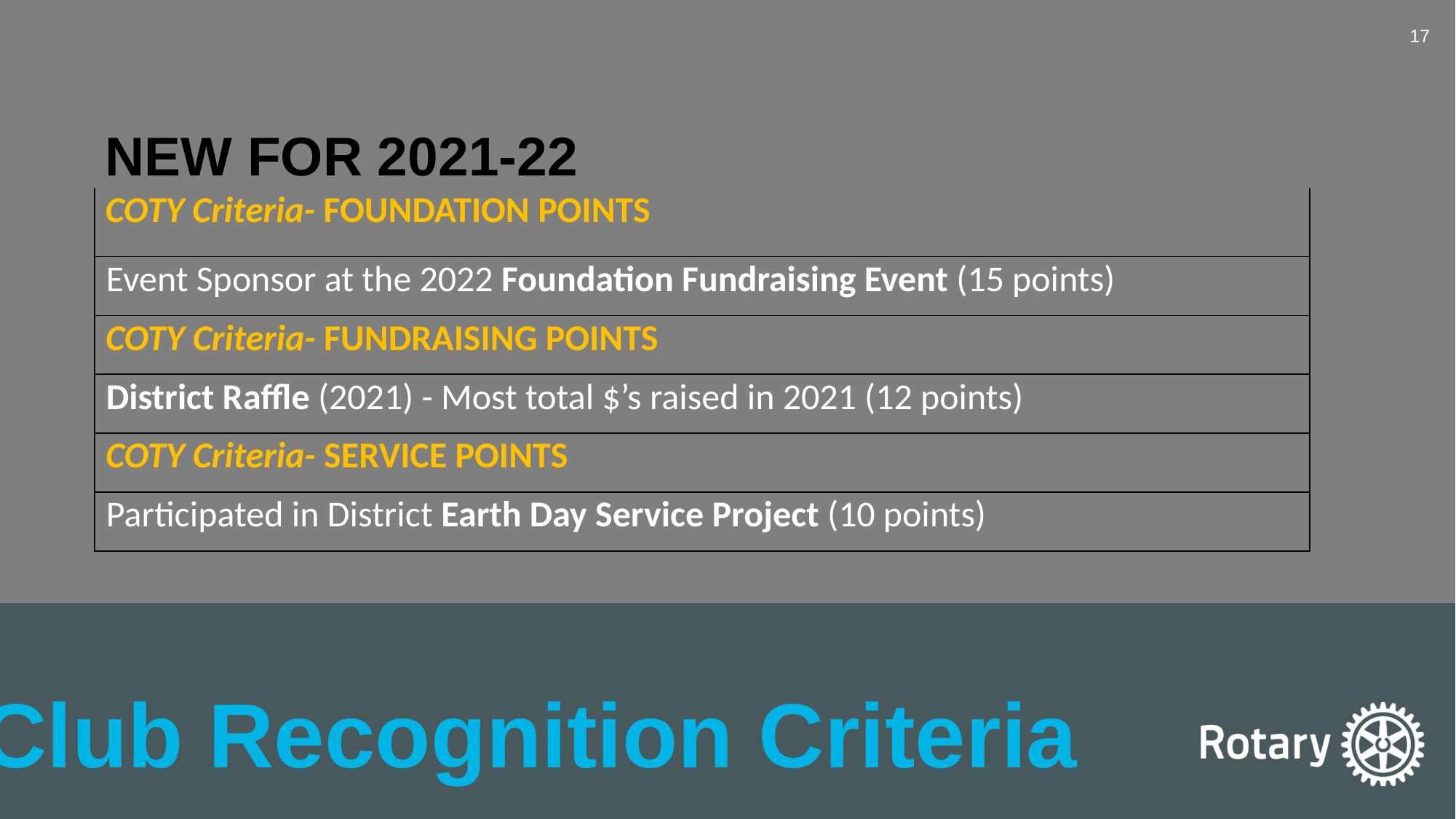

17
NEW FOR 2021-22
| COTY Criteria- FOUNDATION POINTS |
| --- |
| Event Sponsor at the 2022 Foundation Fundraising Event (15 points) |
| COTY Criteria- FUNDRAISING POINTS |
| District Raffle (2021) - Most total $’s raised in 2021 (12 points) |
| COTY Criteria- SERVICE POINTS |
| Participated in District Earth Day Service Project (10 points) |

Club Recognition Criteria